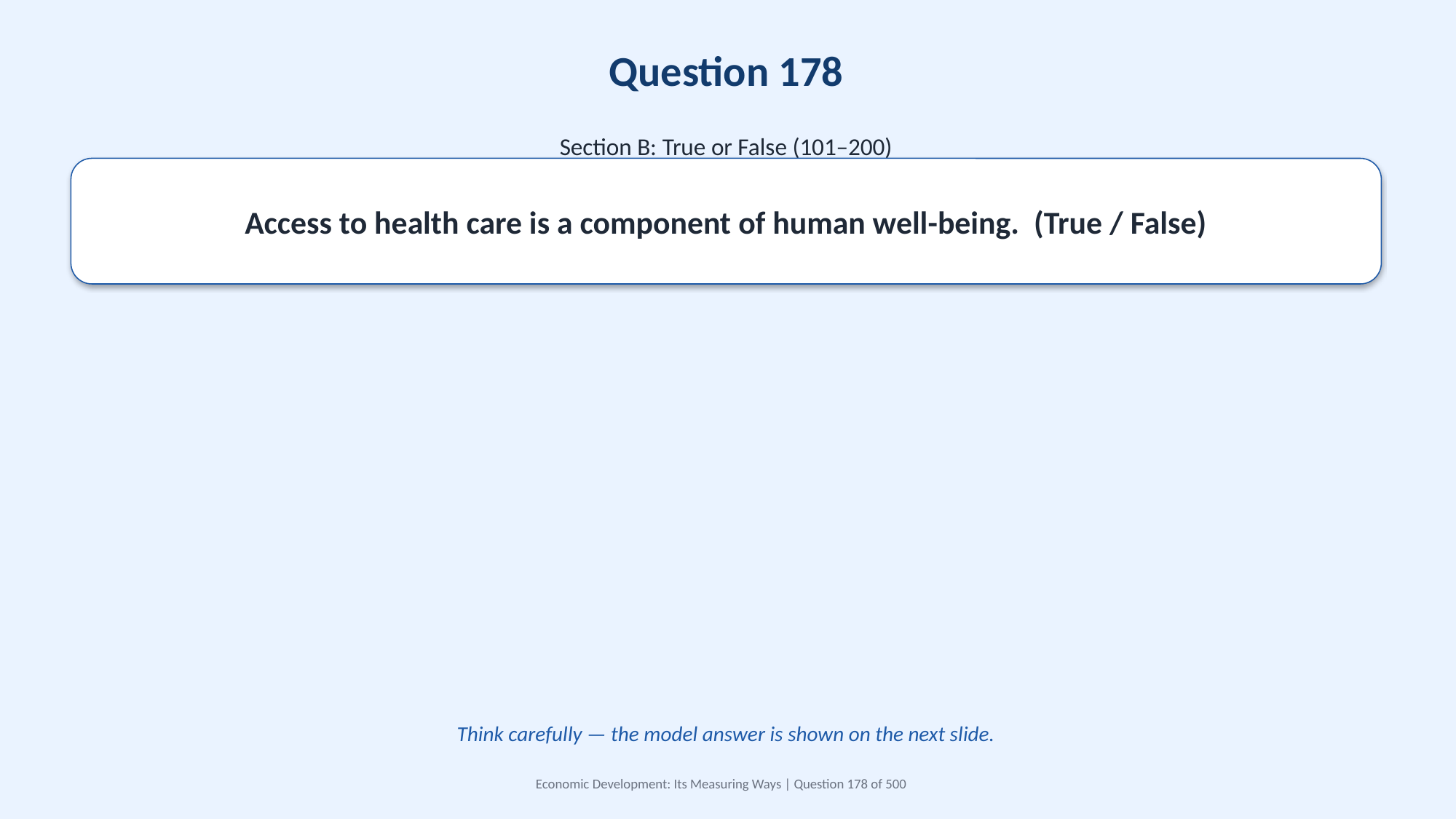

Question 178
Section B: True or False (101–200)
Access to health care is a component of human well-being.  (True / False)
Think carefully — the model answer is shown on the next slide.
Economic Development: Its Measuring Ways | Question 178 of 500